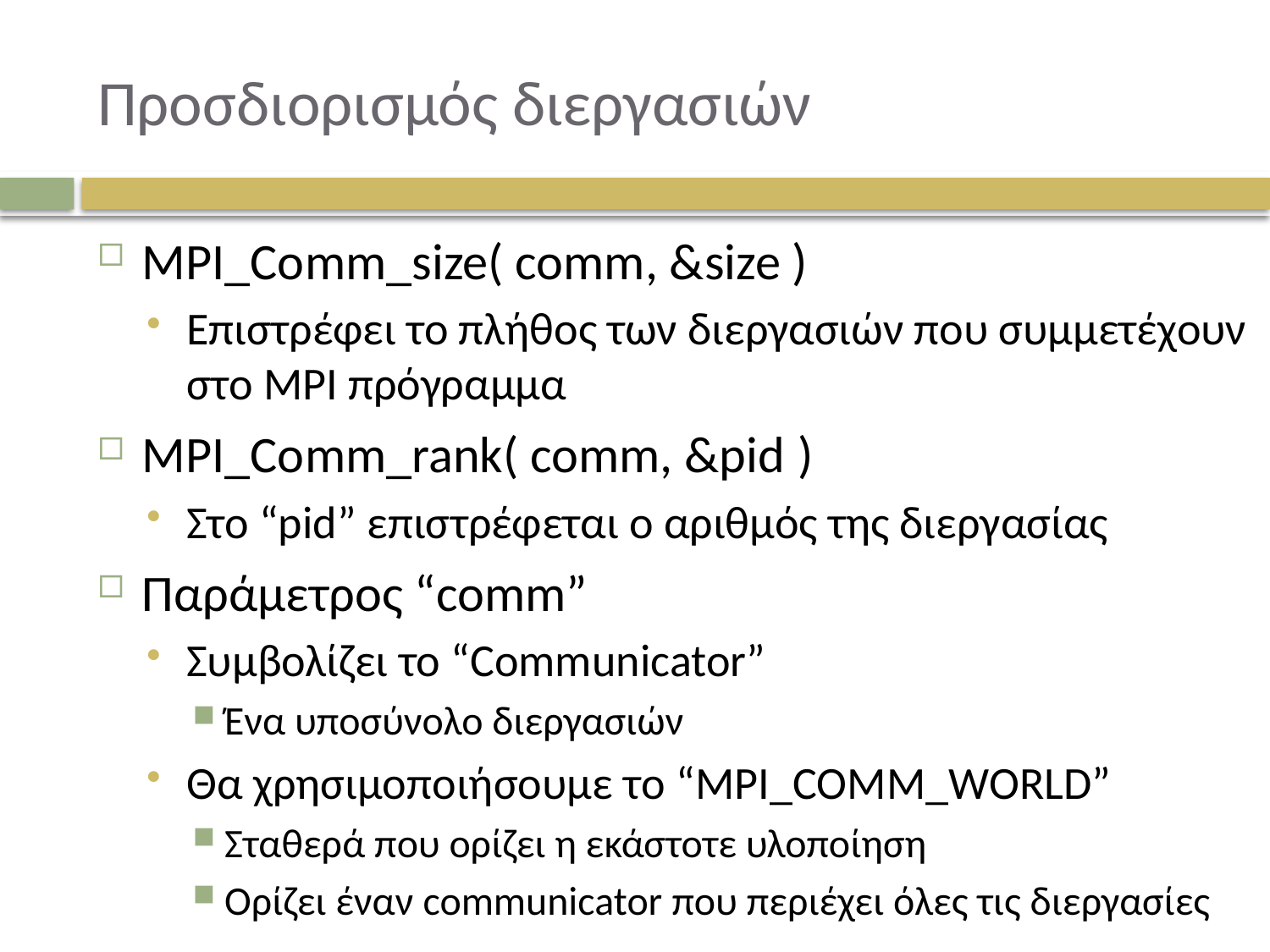

# Προσδιορισμός διεργασιών
MPI_Comm_size( comm, &size )
Επιστρέφει το πλήθος των διεργασιών που συμμετέχουν στο MPI πρόγραμμα
MPI_Comm_rank( comm, &pid )
Στο “pid” επιστρέφεται ο αριθμός της διεργασίας
Παράμετρος “comm”
Συμβολίζει το “Communicator”
Ένα υποσύνολο διεργασιών
Θα χρησιμοποιήσουμε το “MPI_COMM_WORLD”
Σταθερά που ορίζει η εκάστοτε υλοποίηση
Ορίζει έναν communicator που περιέχει όλες τις διεργασίες